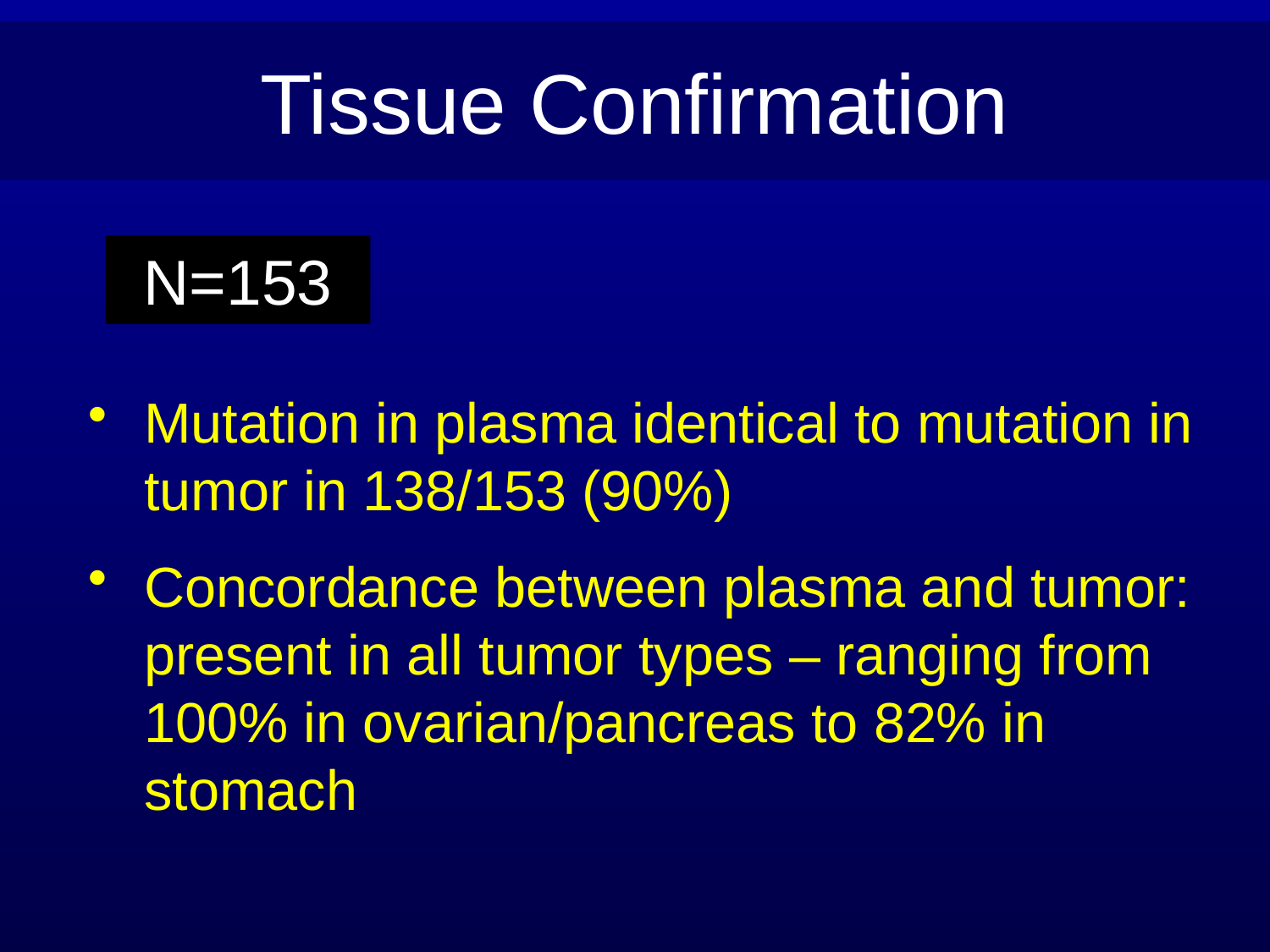

Tissue Confirmation
N=153
Mutation in plasma identical to mutation in tumor in 138/153 (90%)
Concordance between plasma and tumor: present in all tumor types – ranging from 100% in ovarian/pancreas to 82% in stomach